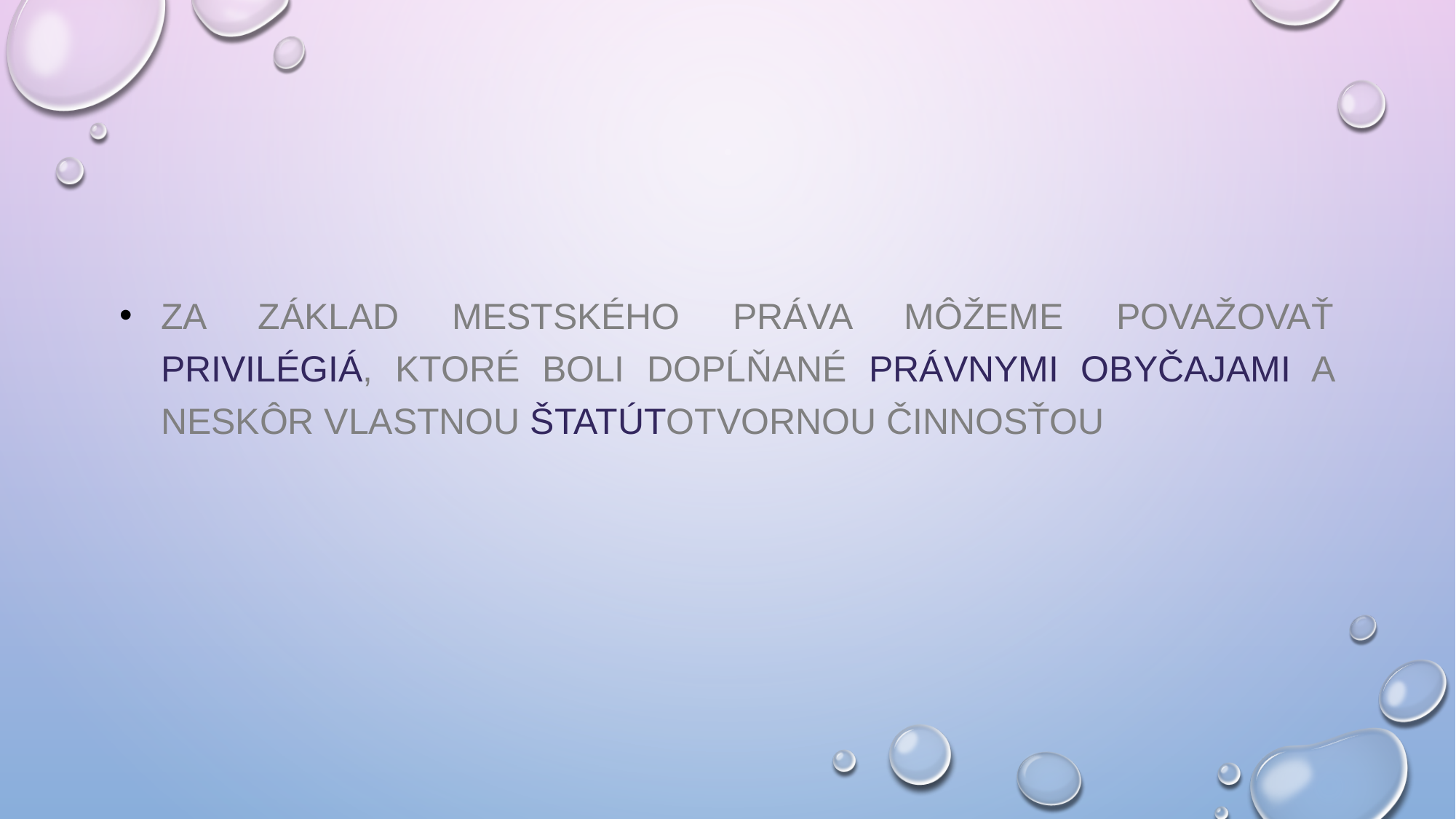

#
Za základ mestského práva môžeme považovať privilégiá, ktoré boli dopĺňané právnymi obyčajami a neskôr vlastnou štatútotvornou činnosťou